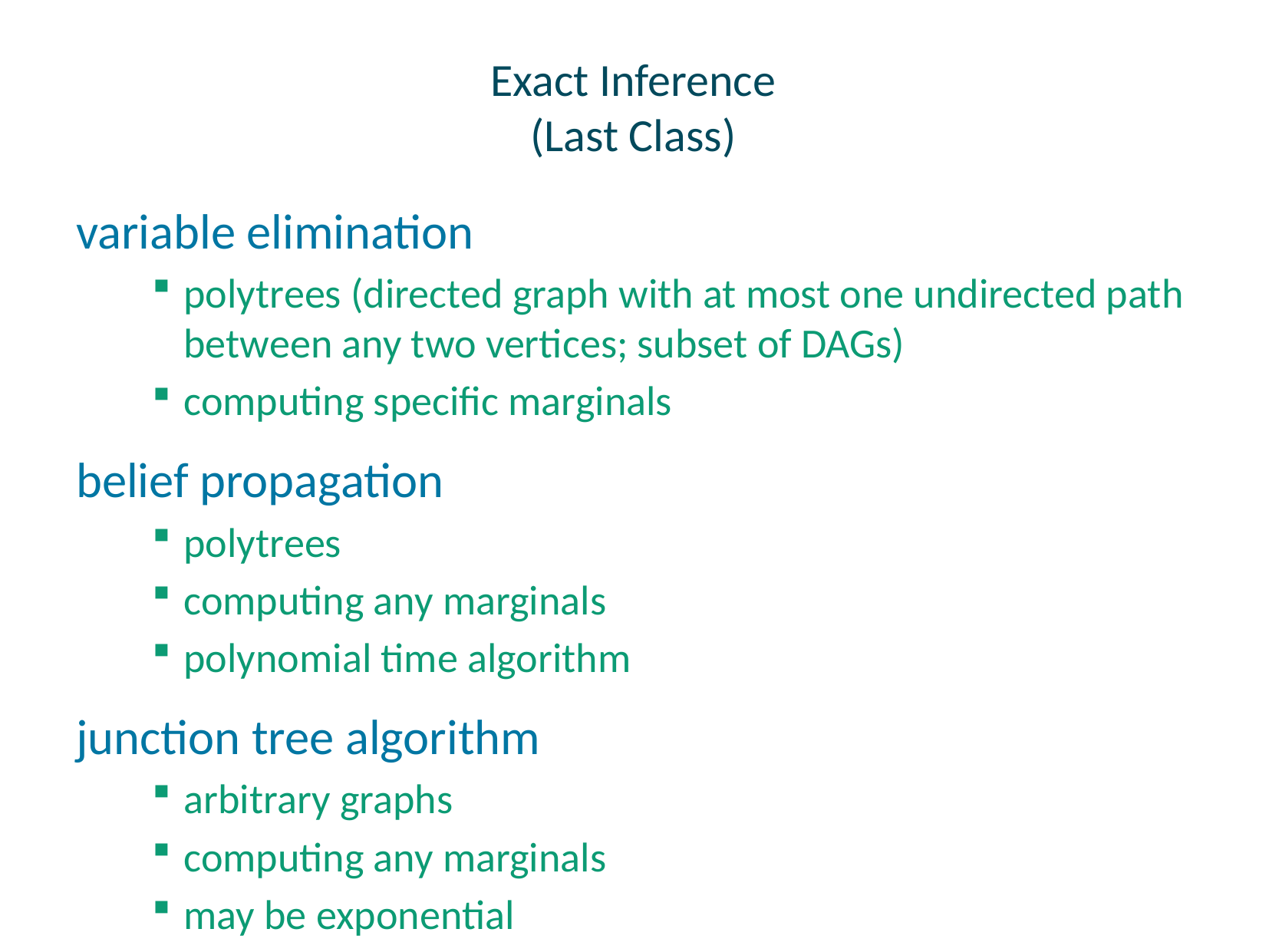

# Exact Inference (Last Class)
variable elimination
polytrees (directed graph with at most one undirected path between any two vertices; subset of DAGs)
computing specific marginals
belief propagation
polytrees
computing any marginals
polynomial time algorithm
junction tree algorithm
arbitrary graphs
computing any marginals
may be exponential